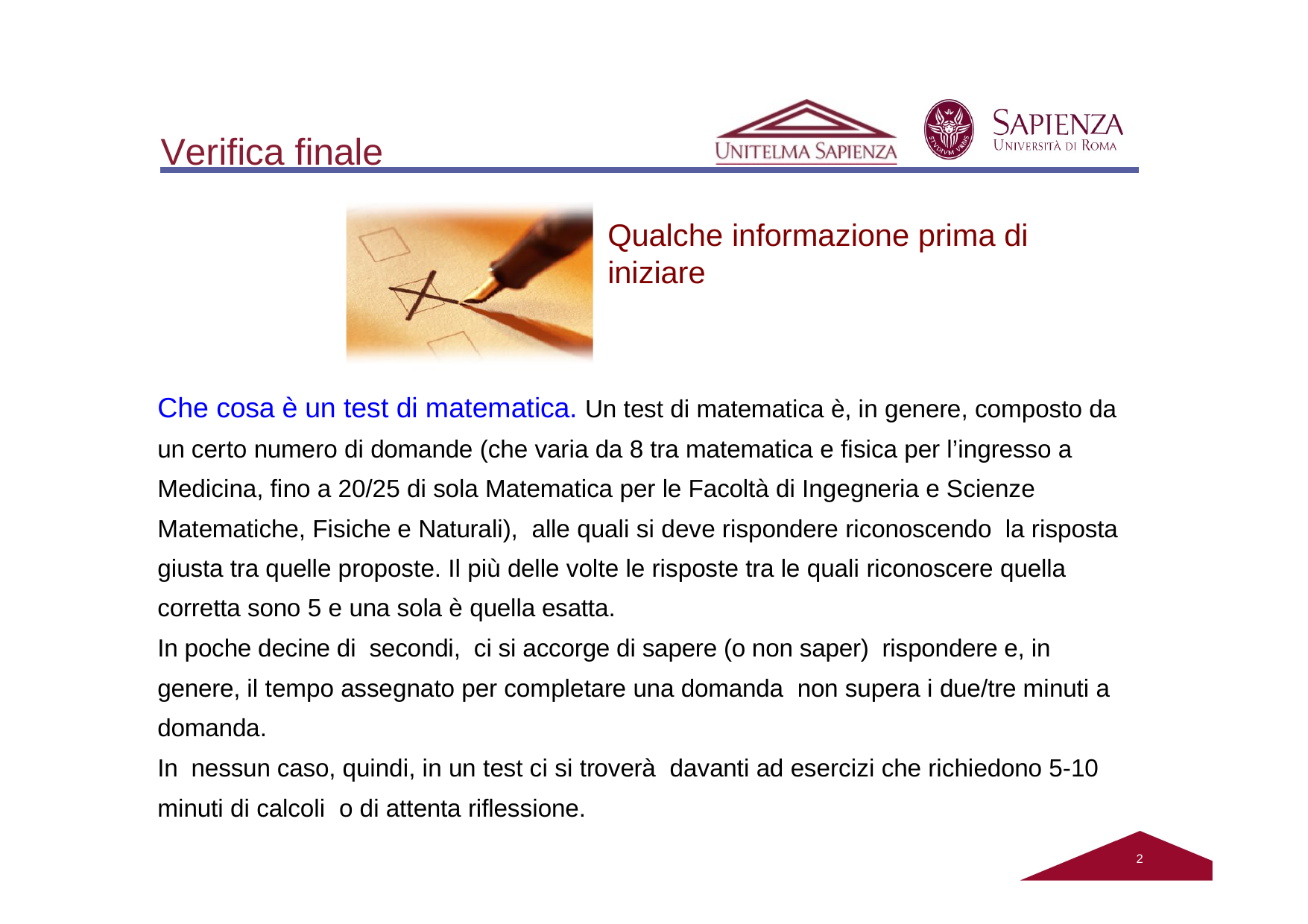

# Verifica finale

Qualche informazione prima di iniziare
Che cosa è un test di matematica. Un test di matematica è, in genere, composto da un certo numero di domande (che varia da 8 tra matematica e fisica per l’ingresso a Medicina, fino a 20/25 di sola Matematica per le Facoltà di Ingegneria e Scienze Matematiche, Fisiche e Naturali),  alle quali si deve rispondere riconoscendo  la risposta giusta tra quelle proposte. Il più delle volte le risposte tra le quali riconoscere quella corretta sono 5 e una sola è quella esatta.
In poche decine di  secondi,  ci si accorge di sapere (o non saper)  rispondere e, in genere, il tempo assegnato per completare una domanda  non supera i due/tre minuti a domanda.
In  nessun caso, quindi, in un test ci si troverà  davanti ad esercizi che richiedono 5-10 minuti di calcoli  o di attenta riflessione.
2